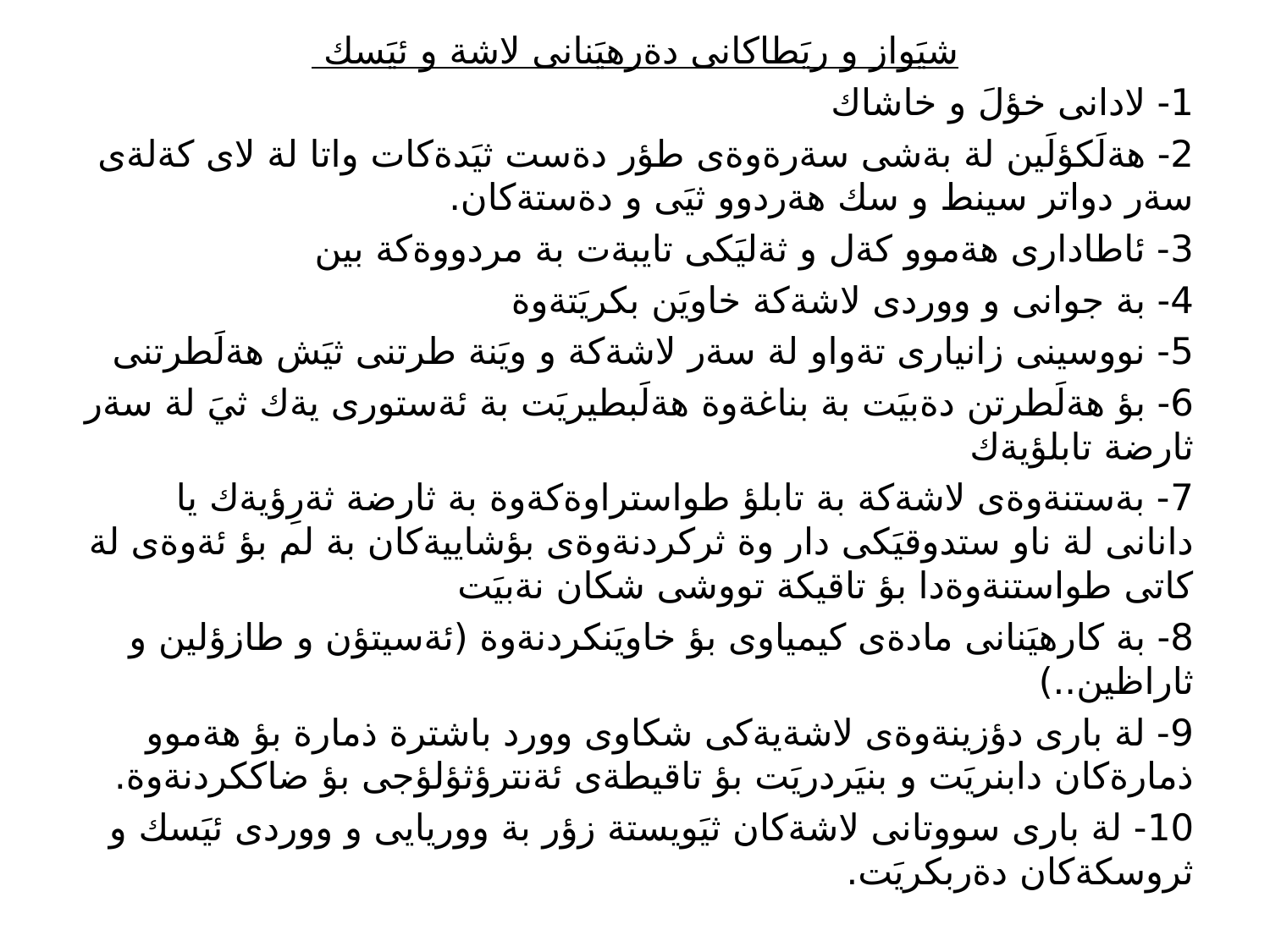

شيَواز و ريَطاكانى دةرهيَنانى لاشة و ئيَسك
1- لادانى خؤلَ و خاشاك
2- هةلَكؤلَين لة بةشى سةرةوةى طؤر دةست ثيَدةكات واتا لة لاى كةلةى سةر دواتر سينط و سك هةردوو ثيَى و دةستةكان.
3- ئاطادارى هةموو كةل و ثةليَكى تايبةت بة مردووةكة بين
4- بة جوانى و ووردى لاشةكة خاويَن بكريَتةوة
5- نووسينى زانيارى تةواو لة سةر لاشةكة و ويَنة طرتنى ثيَش هةلَطرتنى
6- بؤ هةلَطرتن دةبيَت بة بناغةوة هةلَبطيريَت بة ئةستورى يةك ثيَ لة سةر ثارضة تابلؤيةك
7- بةستنةوةى لاشةكة بة تابلؤ طواستراوةكةوة بة ثارضة ثةرِؤيةك يا دانانى لة ناو ستدوقيَكى دار وة ثركردنةوةى بؤشاييةكان بة لم بؤ ئةوةى لة كاتى طواستنةوةدا بؤ تاقيكة تووشى شكان نةبيَت
8- بة كارهيَنانى مادةى كيمياوى بؤ خاويَنكردنةوة (ئةسيتؤن و طازؤلين و ثاراظين..)
9- لة بارى دؤزينةوةى لاشةيةكى شكاوى وورد باشترة ذمارة بؤ هةموو ذمارةكان دابنريَت و بنيَردريَت بؤ تاقيطةى ئةنترؤثؤلؤجى بؤ ضاككردنةوة.
10- لة بارى سووتانى لاشةكان ثيَويستة زؤر بة ووريايى و ووردى ئيَسك و ثروسكةكان دةربكريَت.